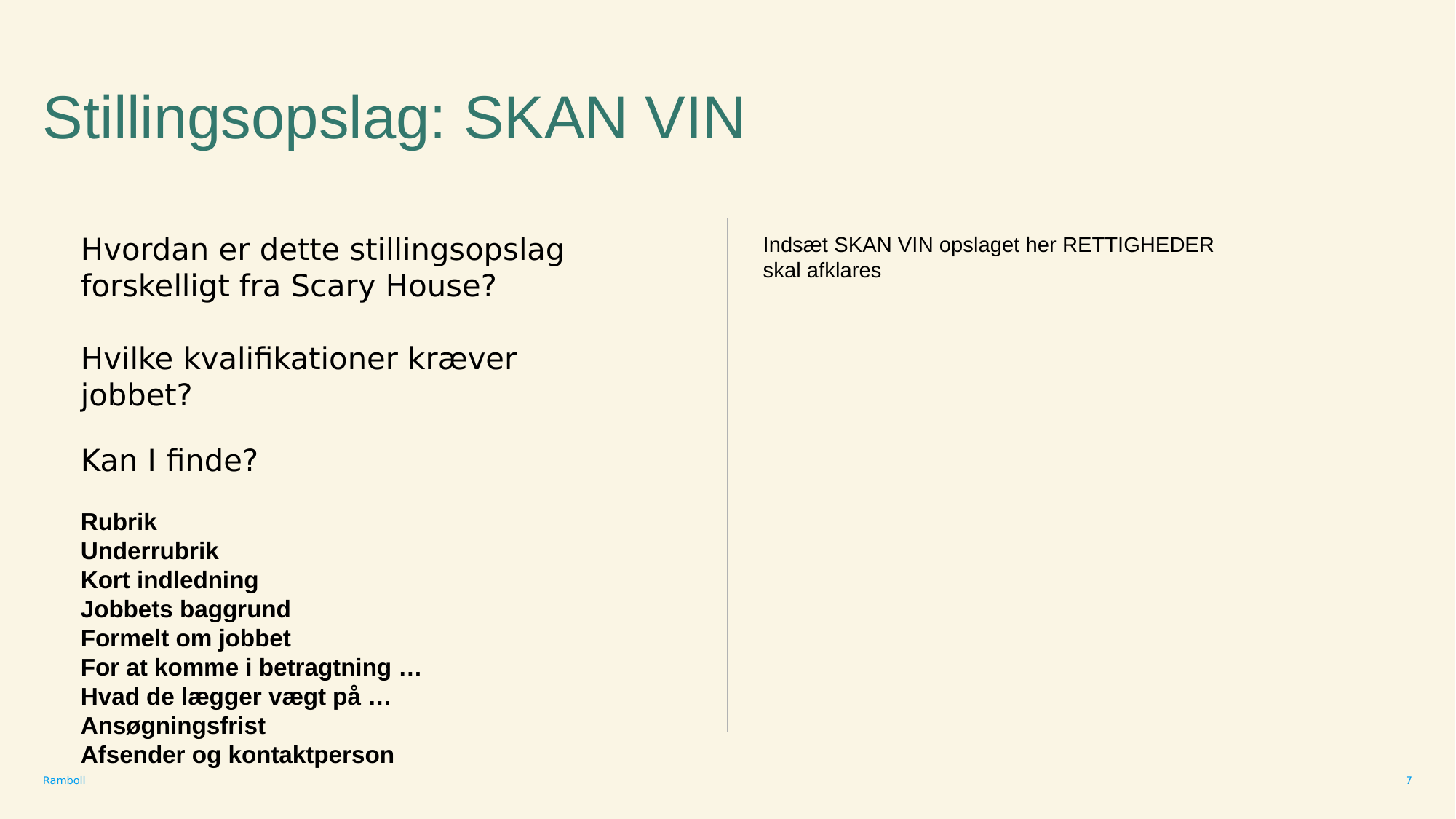

# Stillingsopslag: SKAN VIN

Hvordan er dette stillingsopslag forskelligt fra Scary House?

Hvilke kvalifikationer kræver jobbet?

Kan I finde?

Rubrik
Underrubrik
Kort indledning
Jobbets baggrund
Formelt om jobbet
For at komme i betragtning …
Hvad de lægger vægt på …
Ansøgningsfrist
Afsender og kontaktperson

Indsæt SKAN VIN opslaget her RETTIGHEDER skal afklares

7